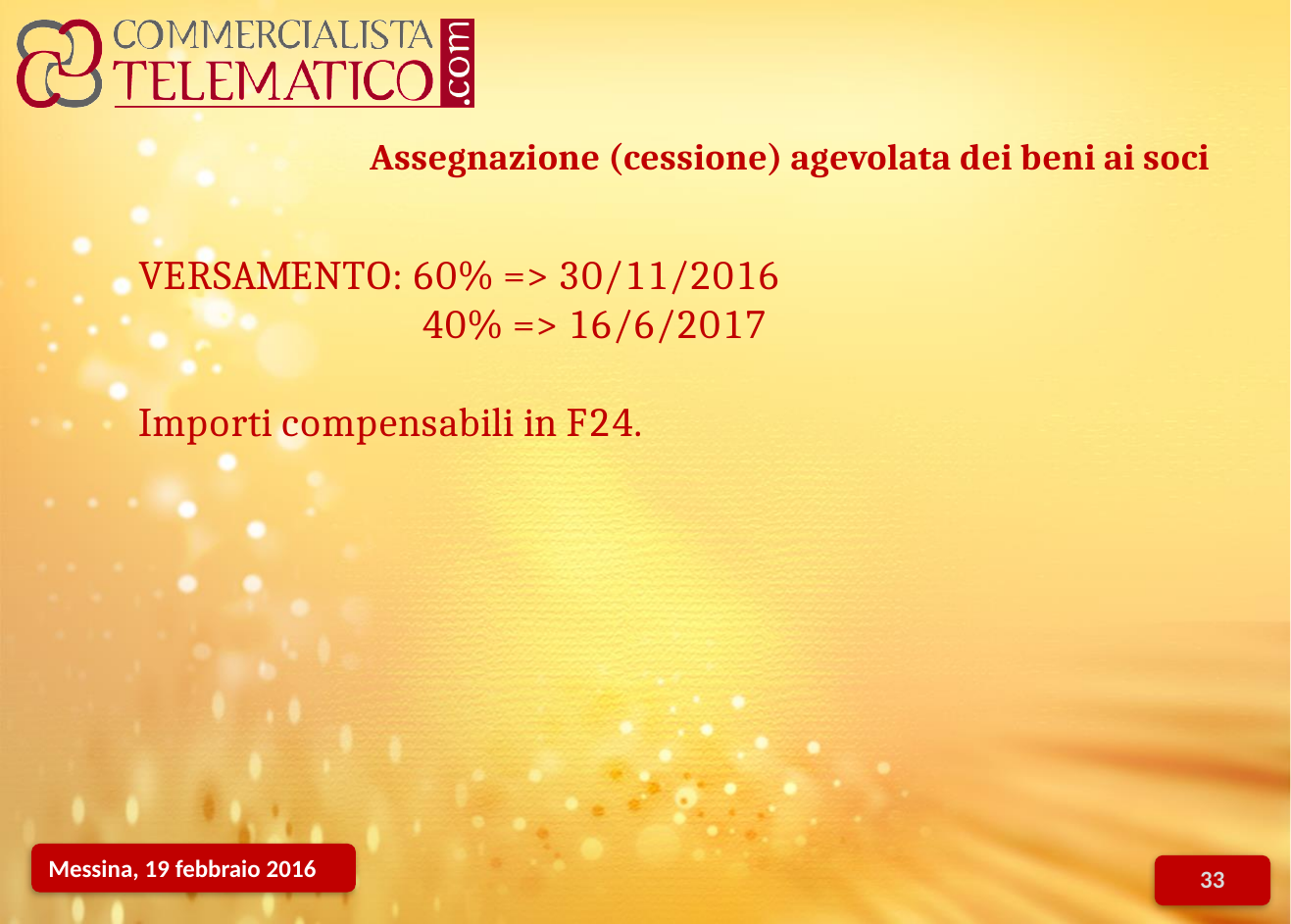

Assegnazione (cessione) agevolata dei beni ai soci
VERSAMENTO: 60% => 30/11/2016
	               40% => 16/6/2017

Importi compensabili in F24.